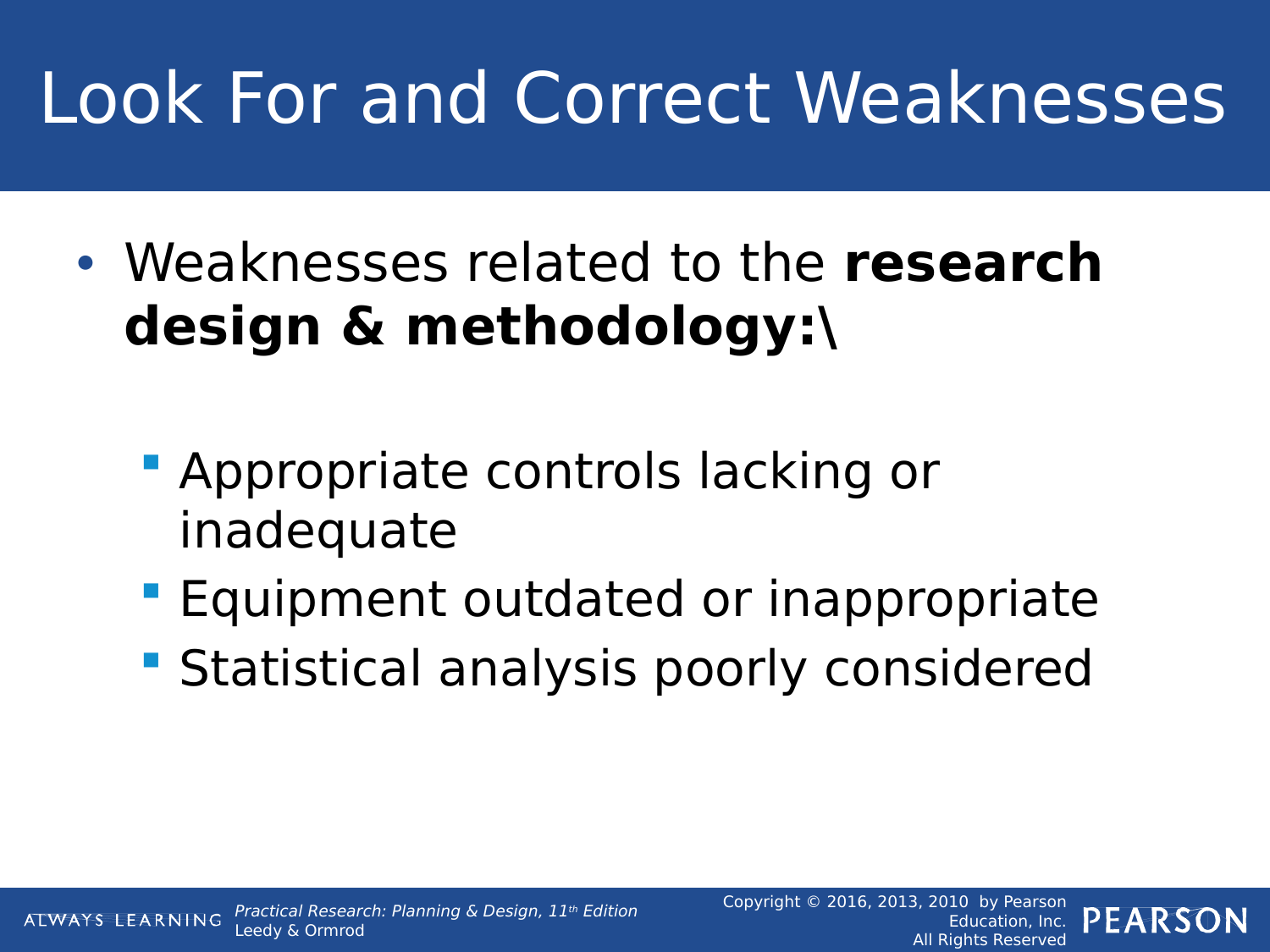

# Look For and Correct Weaknesses
Weaknesses related to the research design & methodology:\

Appropriate controls lacking or inadequate
Equipment outdated or inappropriate
Statistical analysis poorly considered